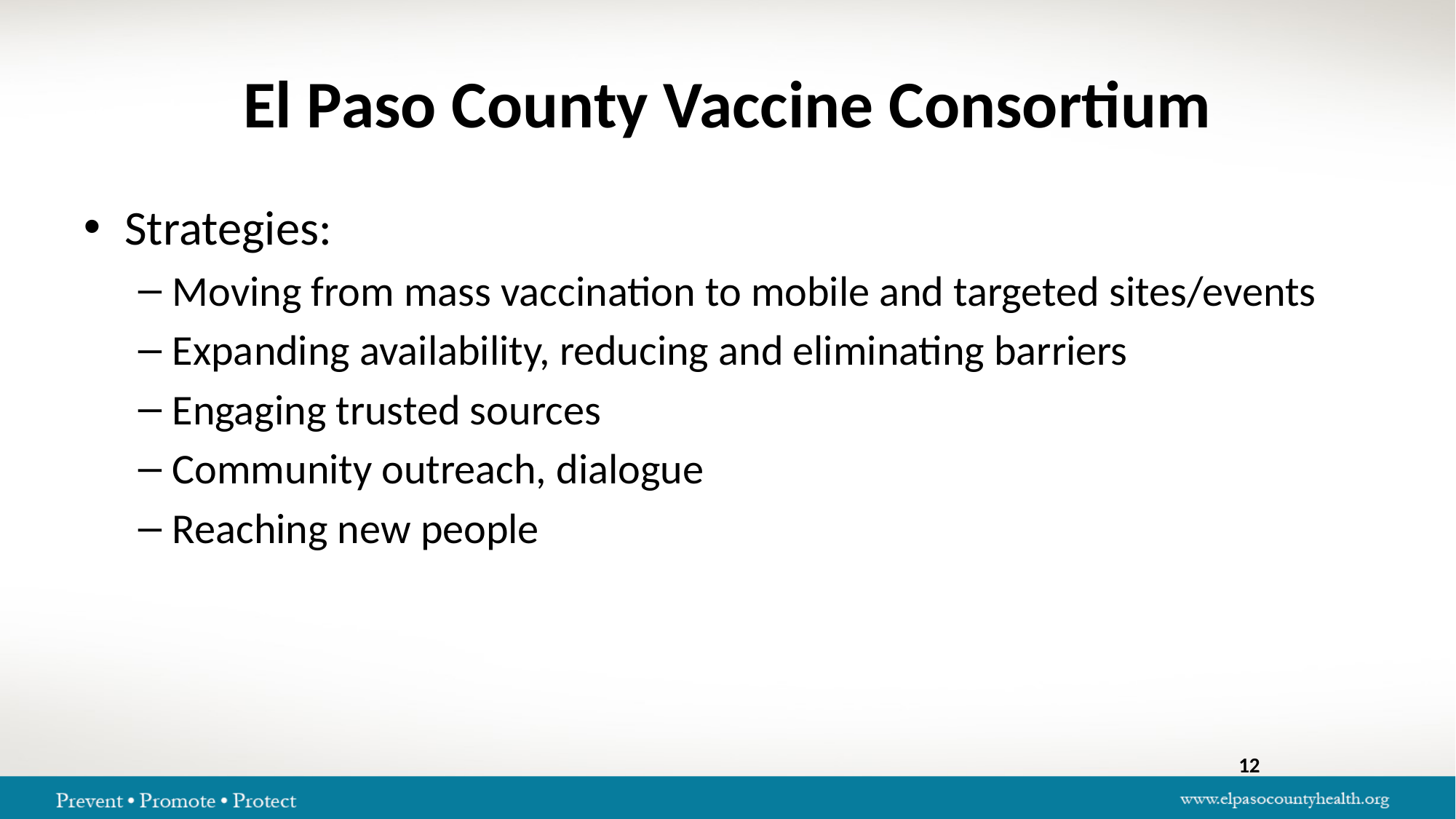

# El Paso County Vaccine Consortium
Strategies:
Moving from mass vaccination to mobile and targeted sites/events
Expanding availability, reducing and eliminating barriers
Engaging trusted sources
Community outreach, dialogue
Reaching new people
12